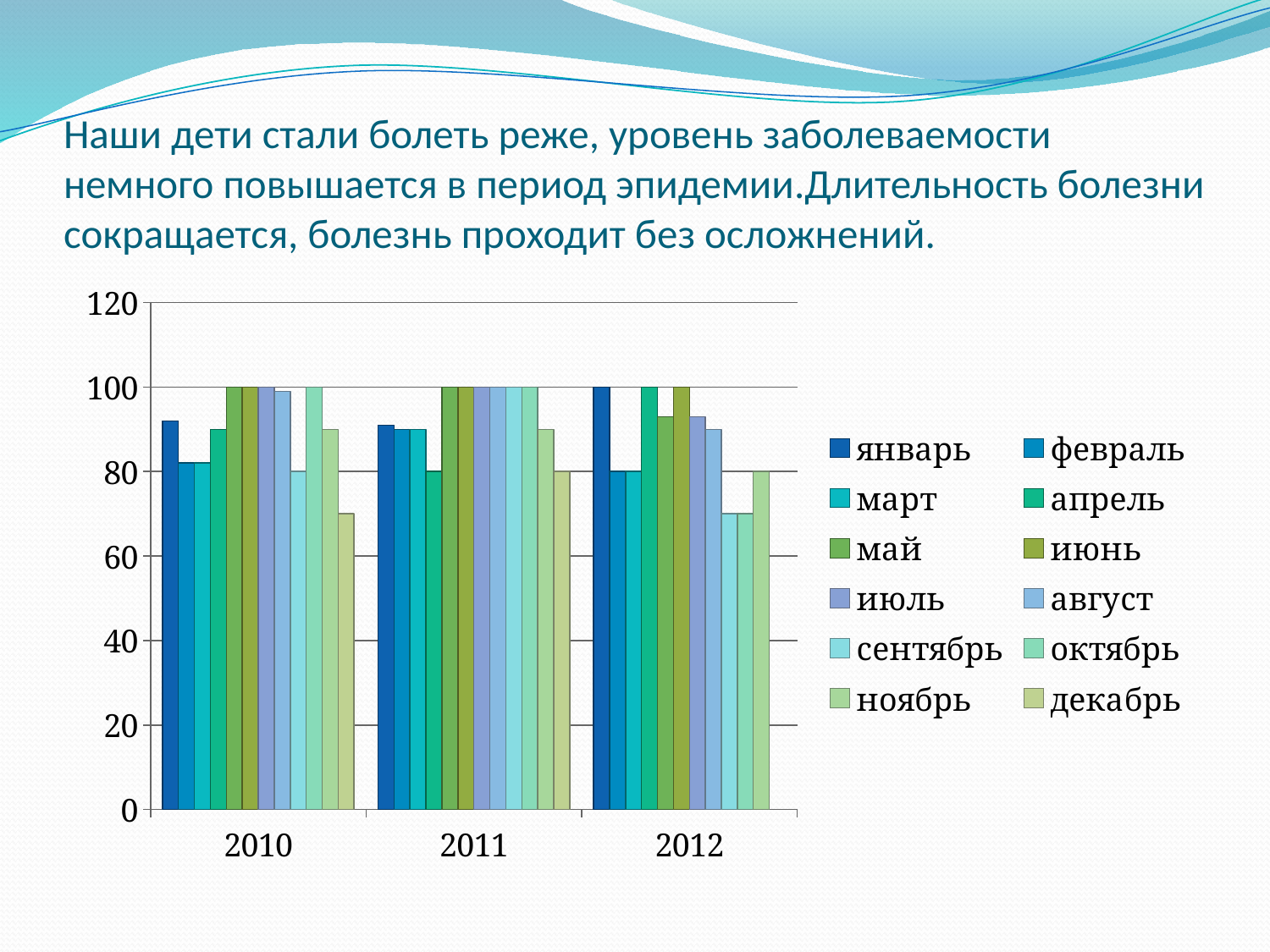

# Наши дети стали болеть реже, уровень заболеваемости немного повышается в период эпидемии.Длительность болезни сокращается, болезнь проходит без осложнений.

### Chart

| Category | январь | февраль | март | апрель | май | июнь | июль | август | сентябрь | октябрь | ноябрь | декабрь |
|---|---|---|---|---|---|---|---|---|---|---|---|---|
| 2010 | 92.0 | 82.0 | 82.0 | 90.0 | 100.0 | 100.0 | 100.0 | 99.0 | 80.0 | 100.0 | 90.0 | 70.0 |
| 2011 | 91.0 | 90.0 | 90.0 | 80.0 | 100.0 | 100.0 | 100.0 | 100.0 | 100.0 | 100.0 | 90.0 | 80.0 |
| 2012 | 100.0 | 80.0 | 80.0 | 100.0 | 93.0 | 100.0 | 93.0 | 90.0 | 70.0 | 70.0 | 80.0 | None |